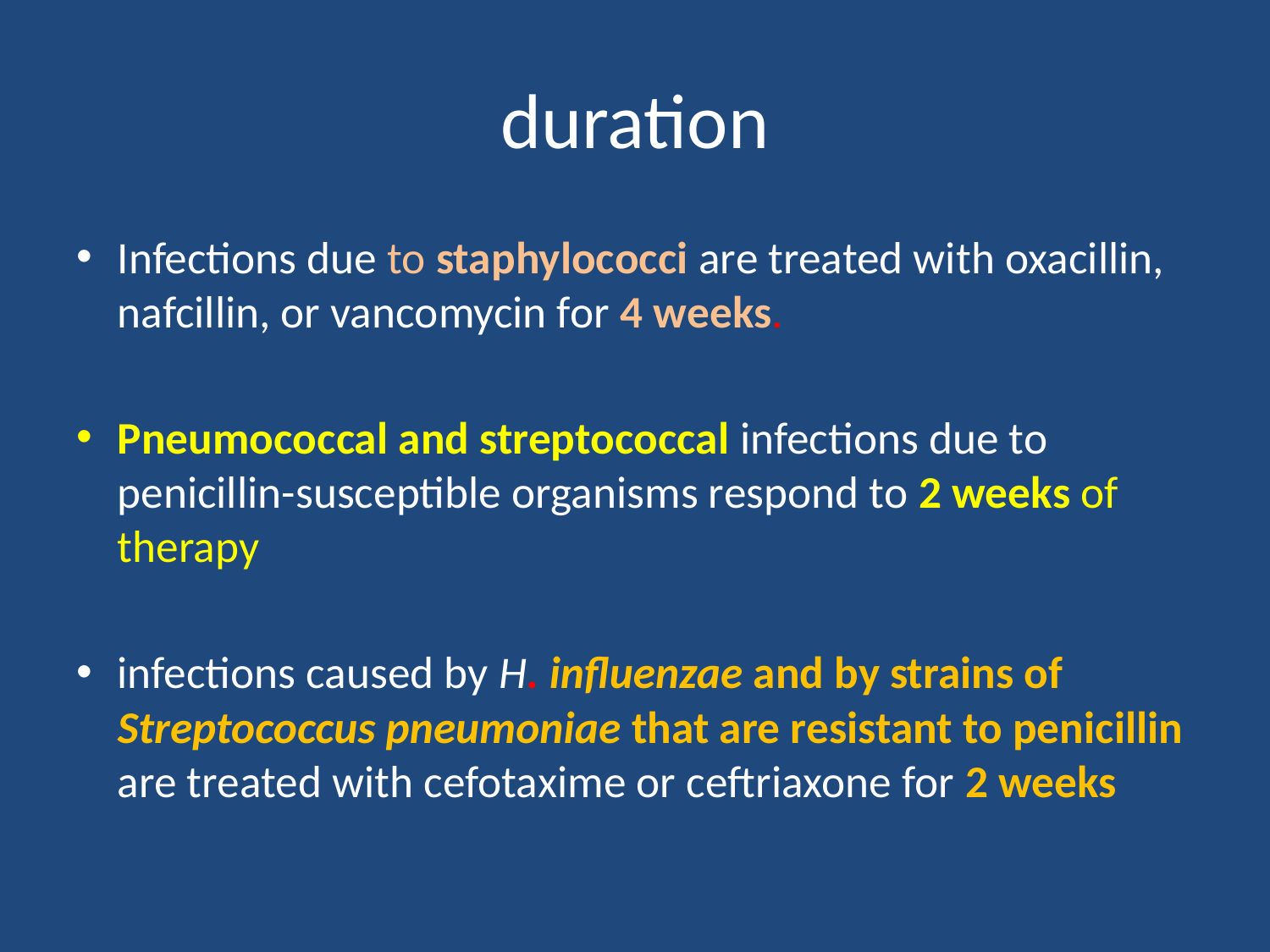

# duration
Infections due to staphylococci are treated with oxacillin, nafcillin, or vancomycin for 4 weeks.

Pneumococcal and streptococcal infections due to penicillin-susceptible organisms respond to 2 weeks of therapy

infections caused by H. influenzae and by strains of Streptococcus pneumoniae that are resistant to penicillin are treated with cefotaxime or ceftriaxone for 2 weeks